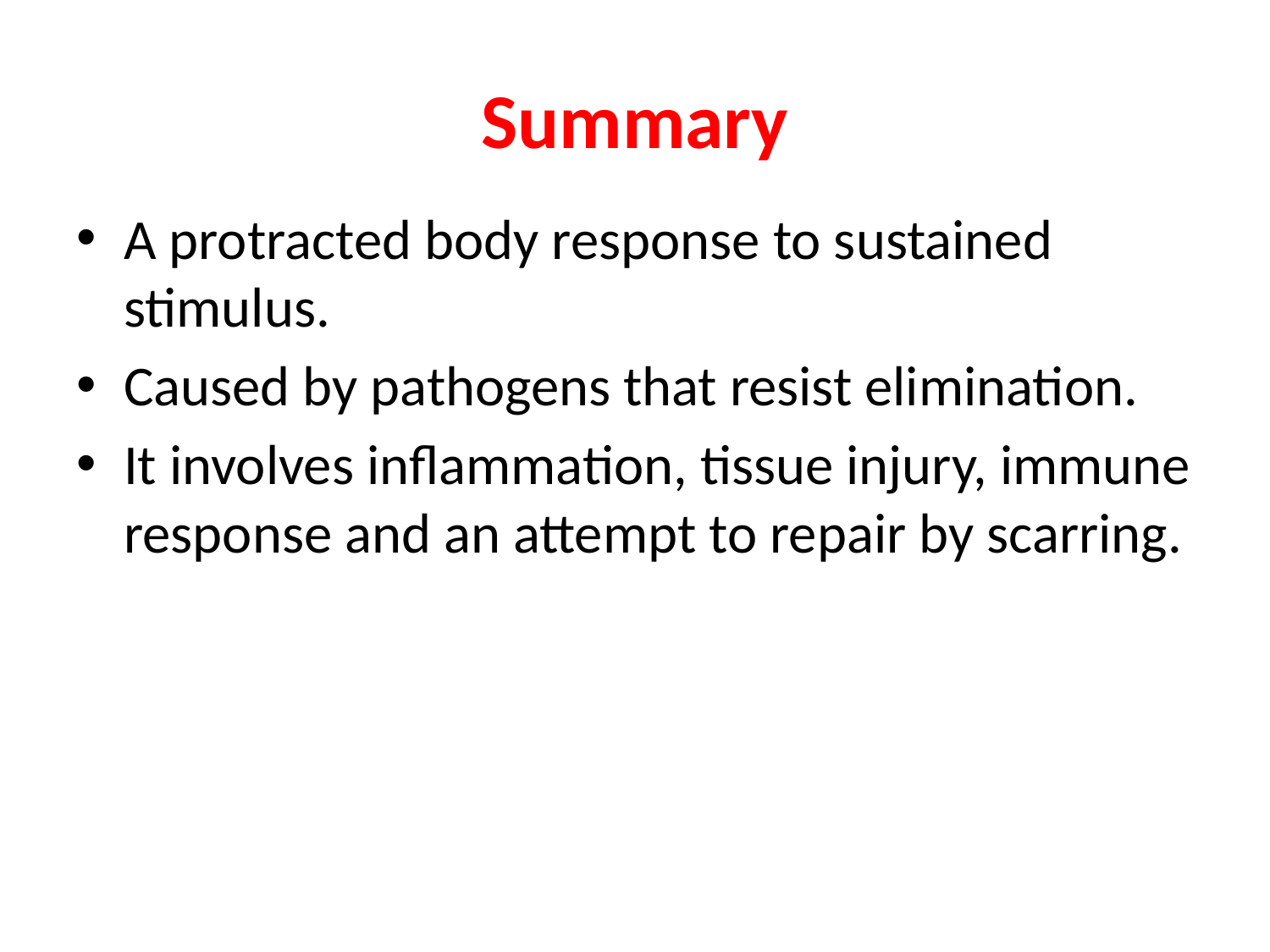

# Summary
A protracted body response to sustained stimulus.
Caused by pathogens that resist elimination.
It involves inflammation, tissue injury, immune response and an attempt to repair by scarring.